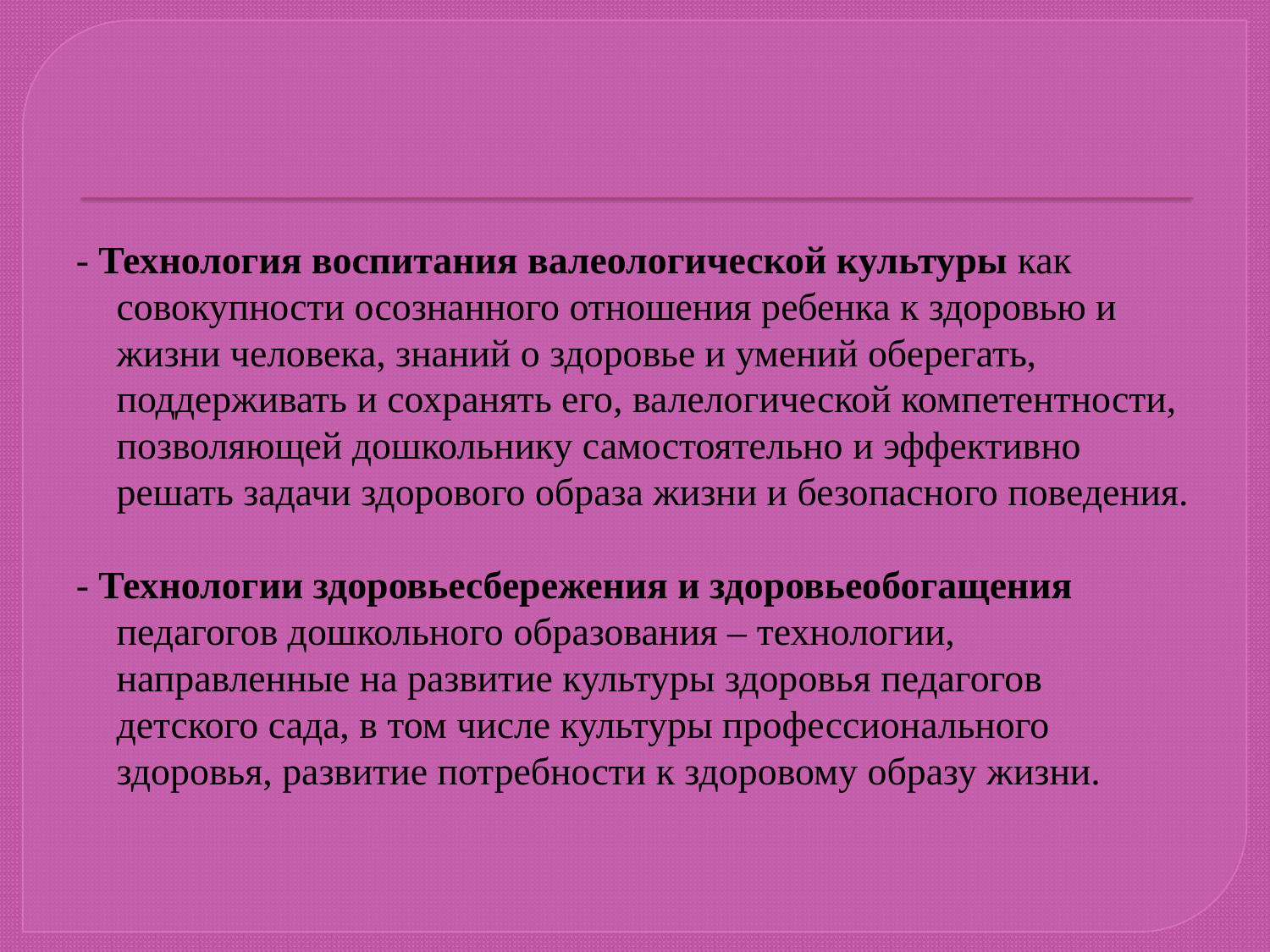

- Технология воспитания валеологической культуры как совокупности осознанного отношения ребенка к здоровью и жизни человека, знаний о здоровье и умений оберегать, поддерживать и сохранять его, валелогической компетентности, позволяющей дошкольнику самостоятельно и эффективно решать задачи здорового образа жизни и безопасного поведения.

- Технологии здоровьесбережения и здоровьеобогащения педагогов дошкольного образования – технологии, направленные на развитие культуры здоровья педагогов детского сада, в том числе культуры профессионального здоровья, развитие потребности к здоровому образу жизни.